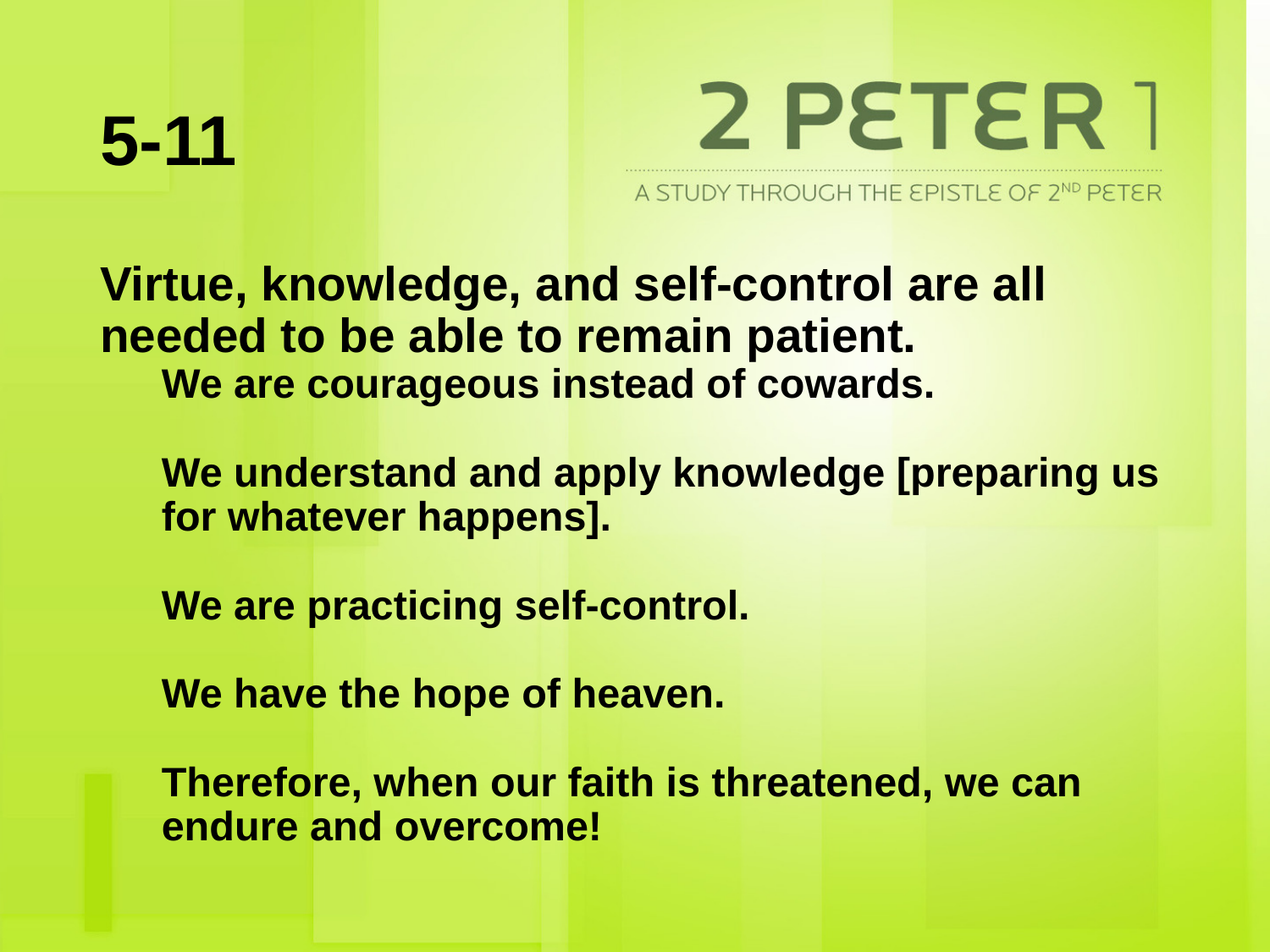

# 5-11
Virtue, knowledge, and self-control are all needed to be able to remain patient.
We are courageous instead of cowards.

We understand and apply knowledge [preparing us for whatever happens].

We are practicing self-control.

We have the hope of heaven.

Therefore, when our faith is threatened, we can endure and overcome!